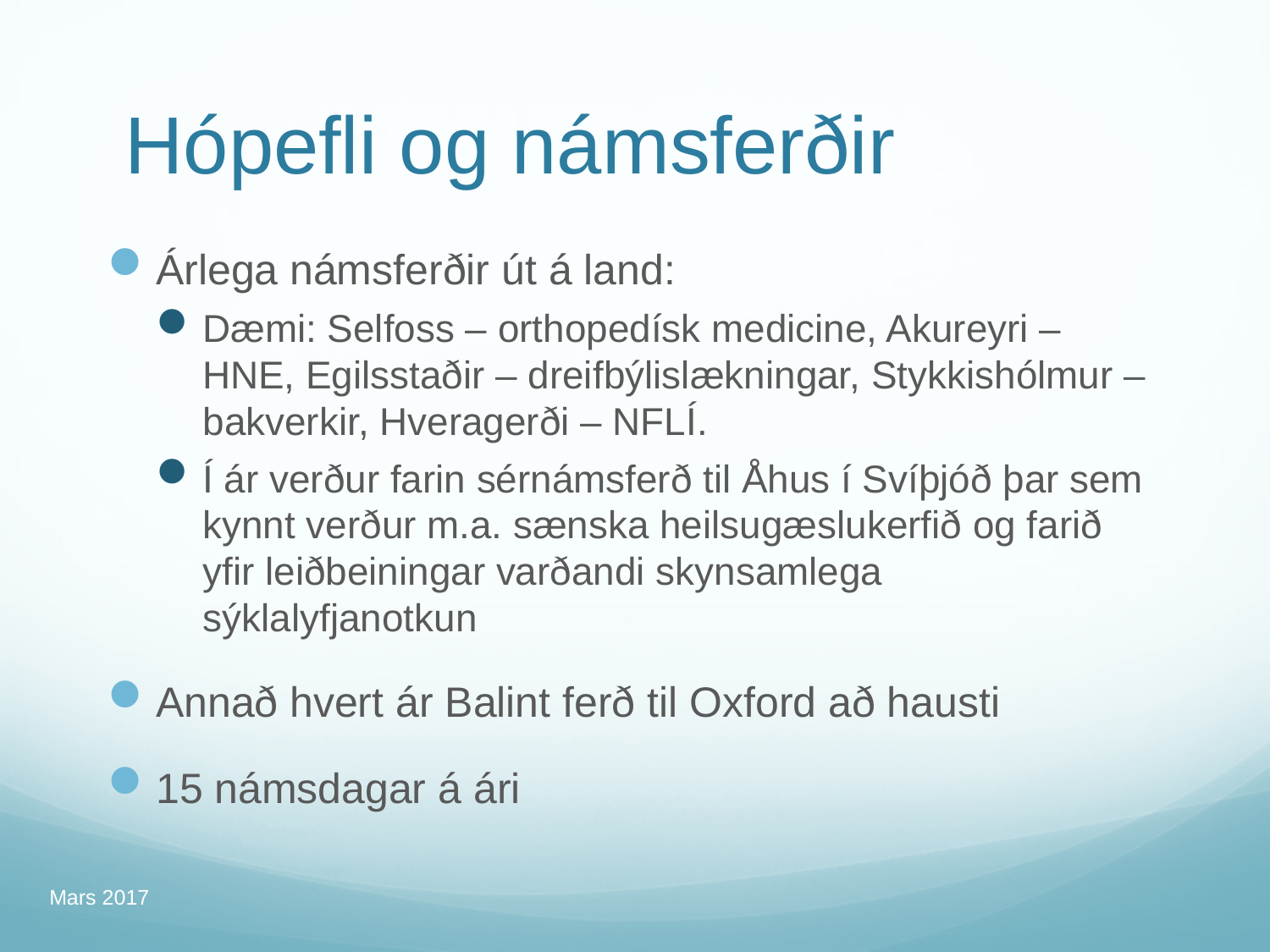

# Hópefli og námsferðir
Árlega námsferðir út á land:
Dæmi: Selfoss – orthopedísk medicine, Akureyri – HNE, Egilsstaðir – dreifbýlislækningar, Stykkishólmur – bakverkir, Hveragerði – NFLÍ.
Í ár verður farin sérnámsferð til Åhus í Svíþjóð þar sem kynnt verður m.a. sænska heilsugæslukerfið og farið yfir leiðbeiningar varðandi skynsamlega sýklalyfjanotkun
Annað hvert ár Balint ferð til Oxford að hausti
15 námsdagar á ári
Mars 2017